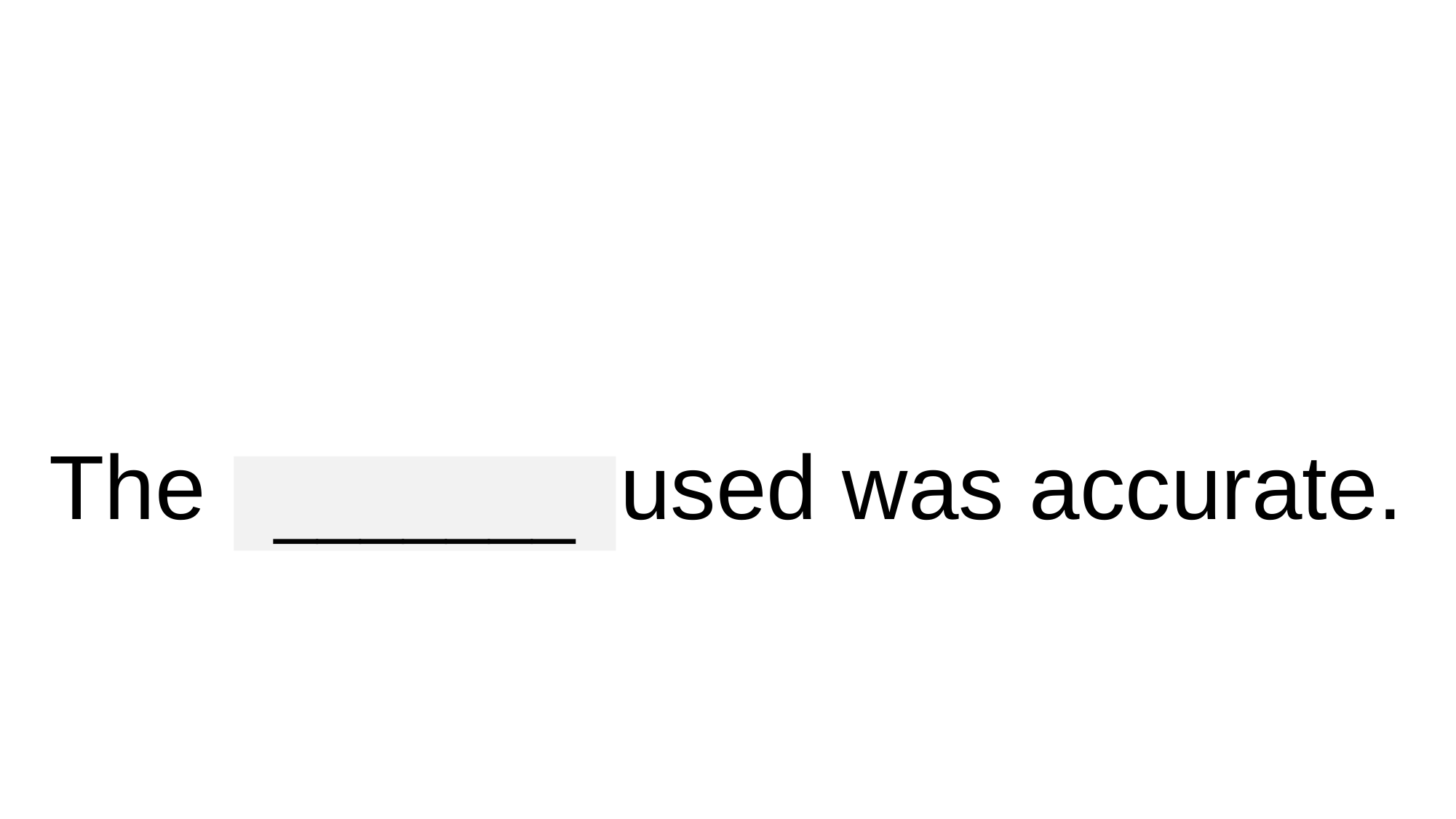

# The grammar used was accurate.
_______